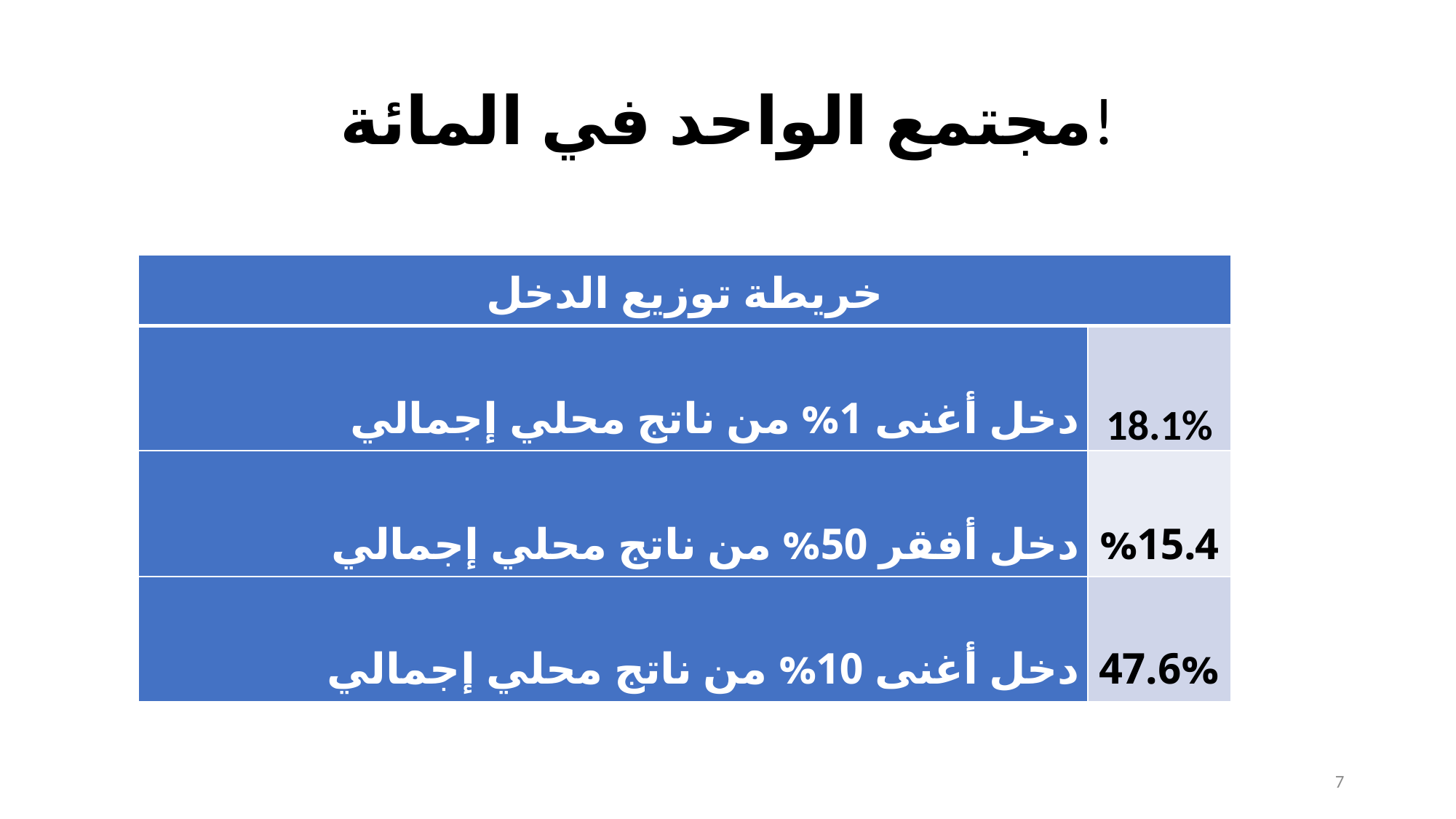

# مجتمع الواحد في المائة!
| خريطة توزيع الدخل |  |
| --- | --- |
| دخل أغنى 1% من ناتج محلي إجمالي | 18.1% |
| دخل أفقر 50% من ناتج محلي إجمالي | %15.4 |
| دخل أغنى 10% من ناتج محلي إجمالي | 47.6% |
7